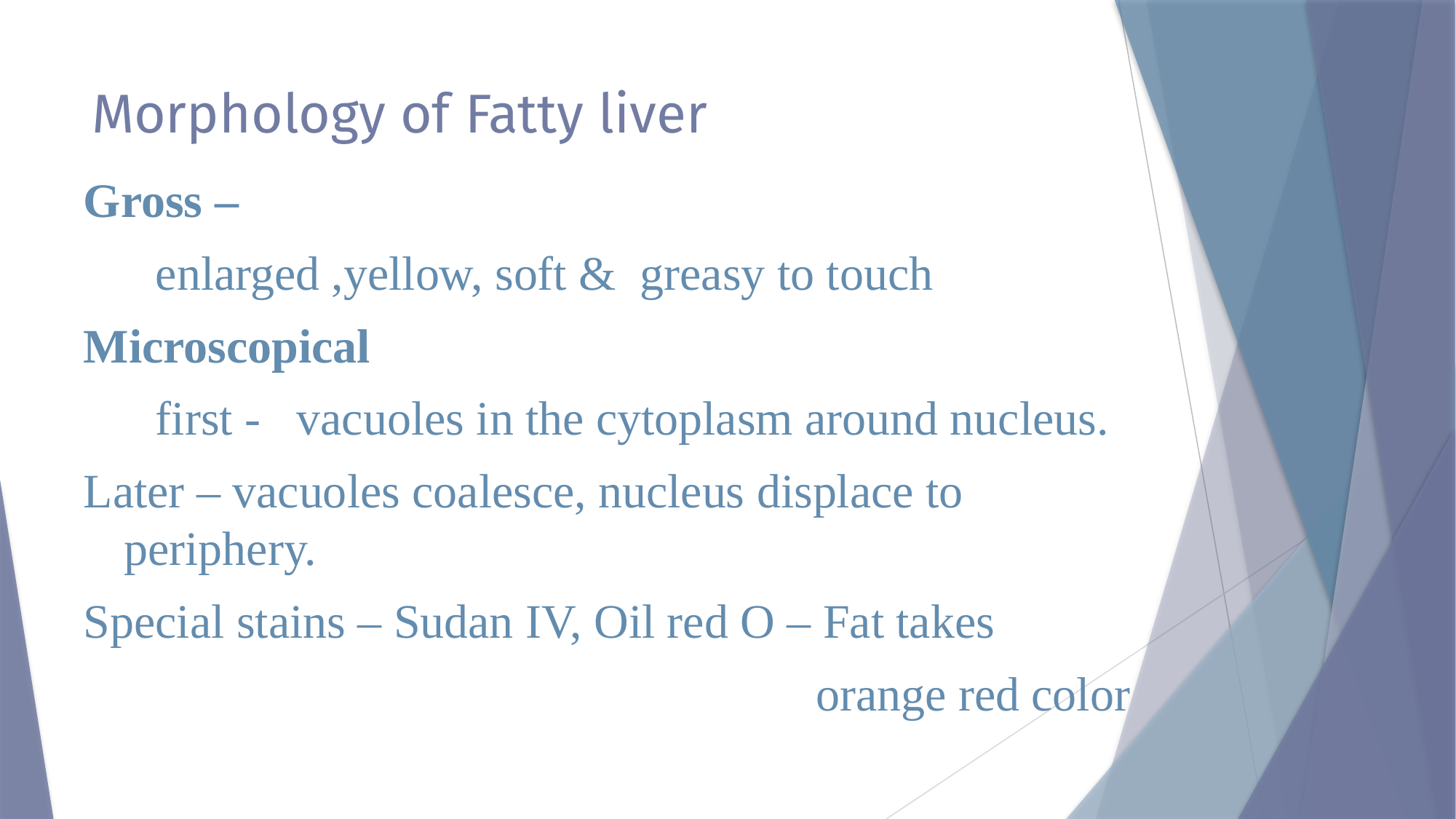

# Morphology of Fatty liver
Gross –
      enlarged ,yellow, soft &  greasy to touch
Microscopical
      first -   vacuoles in the cytoplasm around nucleus.
Later – vacuoles coalesce, nucleus displace to periphery.
Special stains – Sudan IV, Oil red O – Fat takes
                                                             orange red color